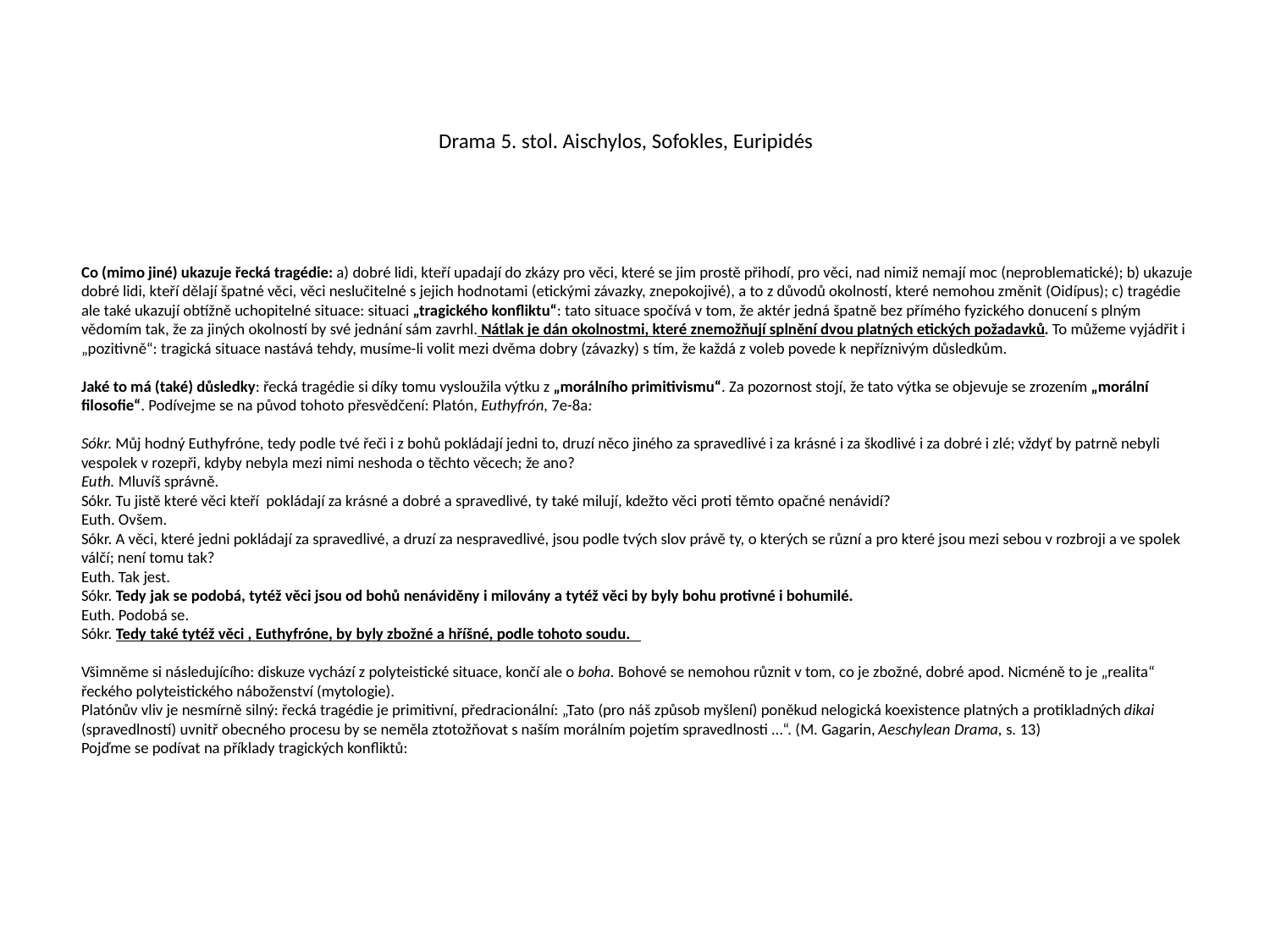

# Drama 5. stol. Aischylos, Sofokles, Euripidés
Co (mimo jiné) ukazuje řecká tragédie: a) dobré lidi, kteří upadají do zkázy pro věci, které se jim prostě přihodí, pro věci, nad nimiž nemají moc (neproblematické); b) ukazuje dobré lidi, kteří dělají špatné věci, věci neslučitelné s jejich hodnotami (etickými závazky, znepokojivé), a to z důvodů okolností, které nemohou změnit (Oidípus); c) tragédie ale také ukazují obtížně uchopitelné situace: situaci „tragického konfliktu“: tato situace spočívá v tom, že aktér jedná špatně bez přímého fyzického donucení s plným vědomím tak, že za jiných okolností by své jednání sám zavrhl. Nátlak je dán okolnostmi, které znemožňují splnění dvou platných etických požadavků. To můžeme vyjádřit i „pozitivně“: tragická situace nastává tehdy, musíme-li volit mezi dvěma dobry (závazky) s tím, že každá z voleb povede k nepříznivým důsledkům.

Jaké to má (také) důsledky: řecká tragédie si díky tomu vysloužila výtku z „morálního primitivismu“. Za pozornost stojí, že tato výtka se objevuje se zrozením „morální filosofie“. Podívejme se na původ tohoto přesvědčení: Platón, Euthyfrón, 7e-8a:

Sókr. Můj hodný Euthyfróne, tedy podle tvé řeči i z bohů pokládají jedni to, druzí něco jiného za spravedlivé i za krásné i za škodlivé i za dobré i zlé; vždyť by patrně nebyli vespolek v rozepři, kdyby nebyla mezi nimi neshoda o těchto věcech; že ano?
Euth. Mluvíš správně.
Sókr. Tu jistě které věci kteří  pokládají za krásné a dobré a spravedlivé, ty také milují, kdežto věci proti těmto opačné nenávidí?
Euth. Ovšem.
Sókr. A věci, které jedni pokládají za spravedlivé, a druzí za nespravedlivé, jsou podle tvých slov právě ty, o kterých se různí a pro které jsou mezi sebou v rozbroji a ve spolek válčí; není tomu tak?
Euth. Tak jest.
Sókr. Tedy jak se podobá, tytéž věci jsou od bohů nenáviděny i milovány a tytéž věci by byly bohu protivné i bohumilé.
Euth. Podobá se.
Sókr. Tedy také tytéž věci , Euthyfróne, by byly zbožné a hříšné, podle tohoto soudu.

Všimněme si následujícího: diskuze vychází z polyteistické situace, končí ale o boha. Bohové se nemohou různit v tom, co je zbožné, dobré apod. Nicméně to je „realita“ řeckého polyteistického náboženství (mytologie).
Platónův vliv je nesmírně silný: řecká tragédie je primitivní, předracionální: „Tato (pro náš způsob myšlení) poněkud nelogická koexistence platných a protikladných dikai (spravedlností) uvnitř obecného procesu by se neměla ztotožňovat s naším morálním pojetím spravedlnosti …“. (M. Gagarin, Aeschylean Drama, s. 13)
Pojďme se podívat na příklady tragických konfliktů: